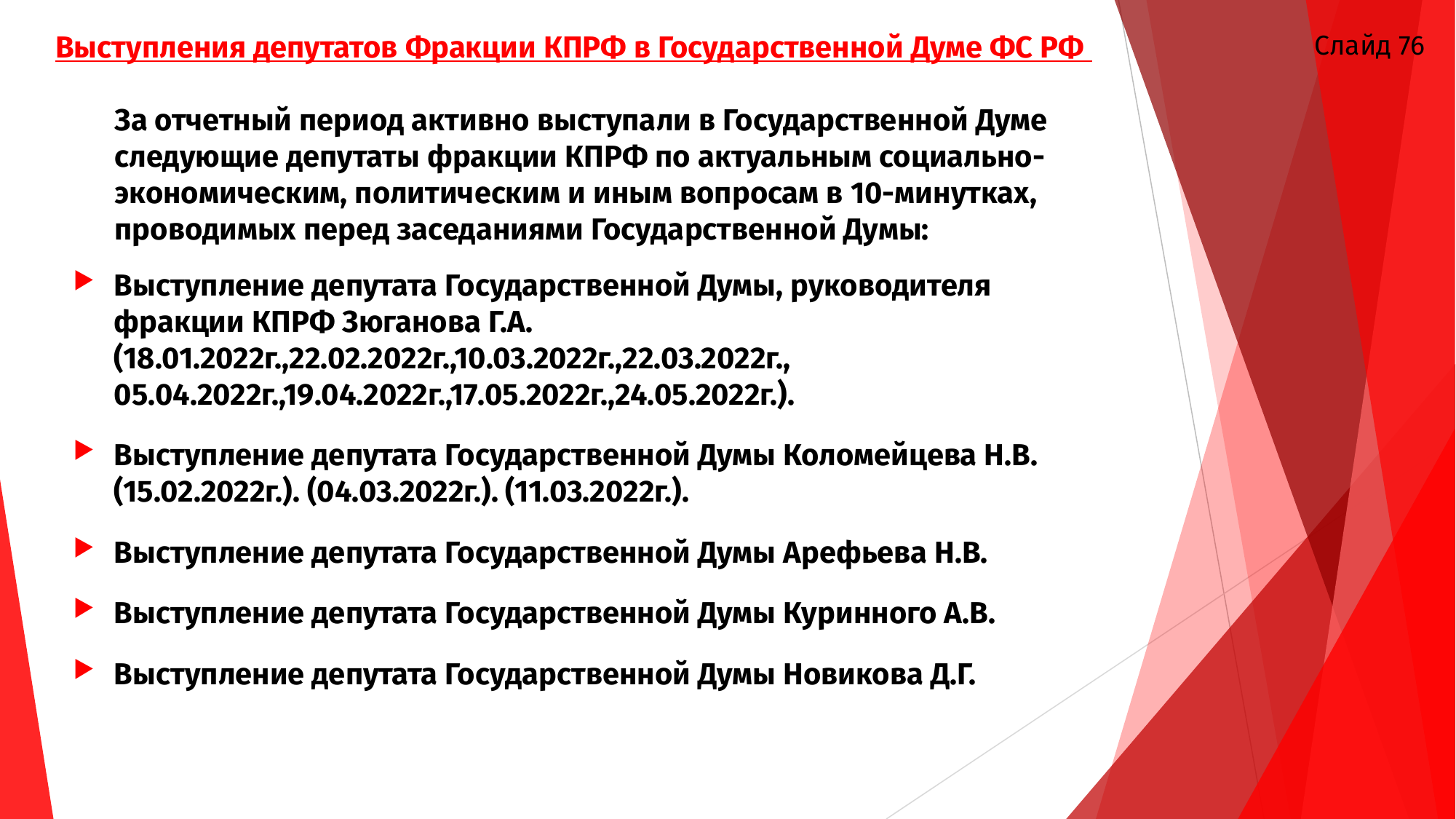

Выступления депутатов Фракции КПРФ в Государственной Думе ФС РФ
Слайд 76
# За отчетный период активно выступали в Государственной Думе следующие депутаты фракции КПРФ по актуальным социально-экономическим, политическим и иным вопросам в 10-минутках, проводимых перед заседаниями Государственной Думы:
Выступление депутата Государственной Думы, руководителя фракции КПРФ Зюганова Г.А. (18.01.2022г.,22.02.2022г.,10.03.2022г.,22.03.2022г., 05.04.2022г.,19.04.2022г.,17.05.2022г.,24.05.2022г.).
Выступление депутата Государственной Думы Коломейцева Н.В. (15.02.2022г.). (04.03.2022г.). (11.03.2022г.).
Выступление депутата Государственной Думы Арефьева Н.В.
Выступление депутата Государственной Думы Куринного А.В.
Выступление депутата Государственной Думы Новикова Д.Г.